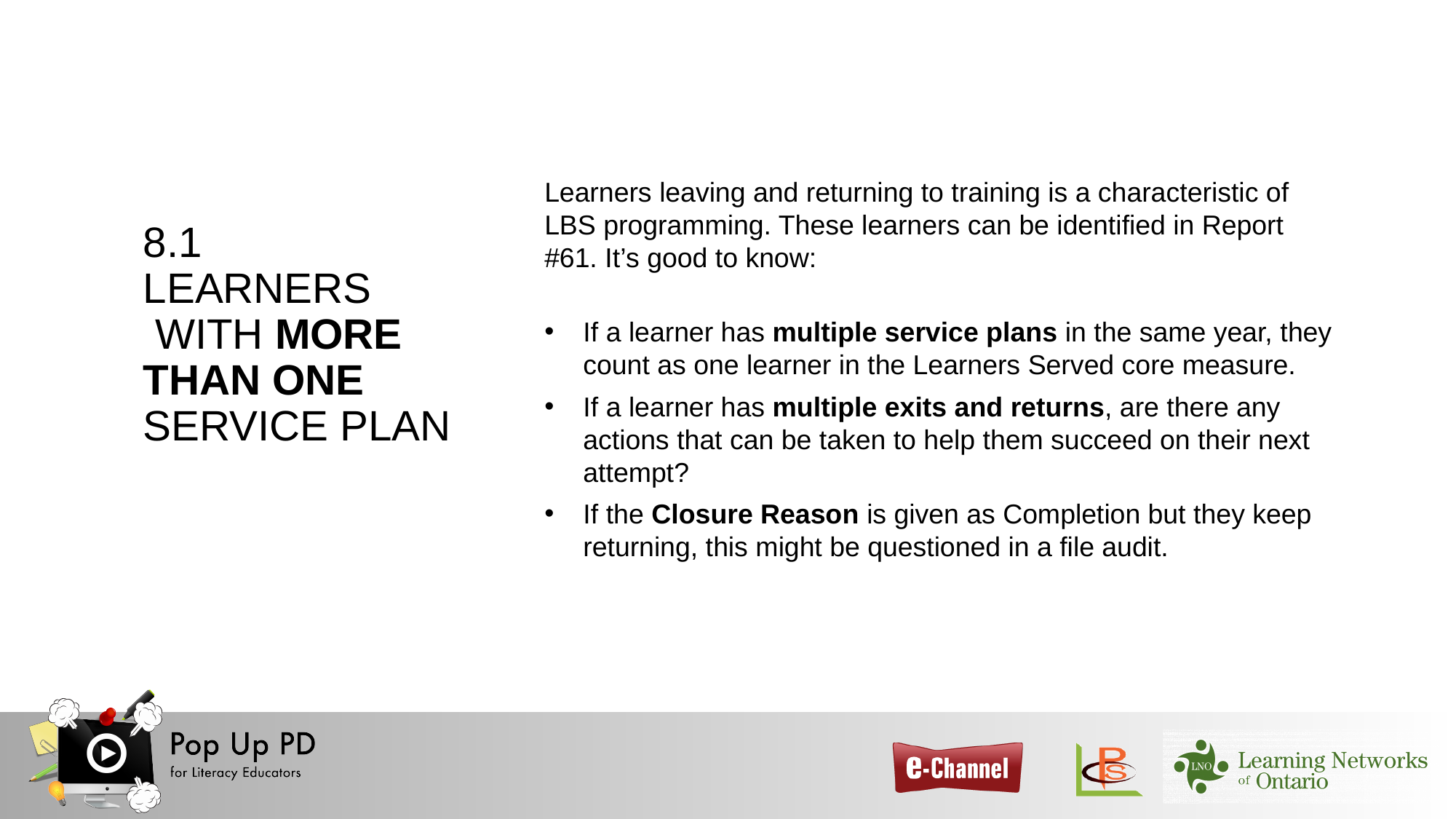

8.1
LEARNERS           WITH MORE THAN ONE SERVICE PLAN

Learners leaving and returning to training is a characteristic of LBS programming. These learners can be identified in Report #61. It’s good to know:

If a learner has multiple service plans in the same year, they count as one learner in the Learners Served core measure.
If a learner has multiple exits and returns, are there any actions that can be taken to help them succeed on their next attempt?
If the Closure Reason is given as Completion but they keep returning, this might be questioned in a file audit.